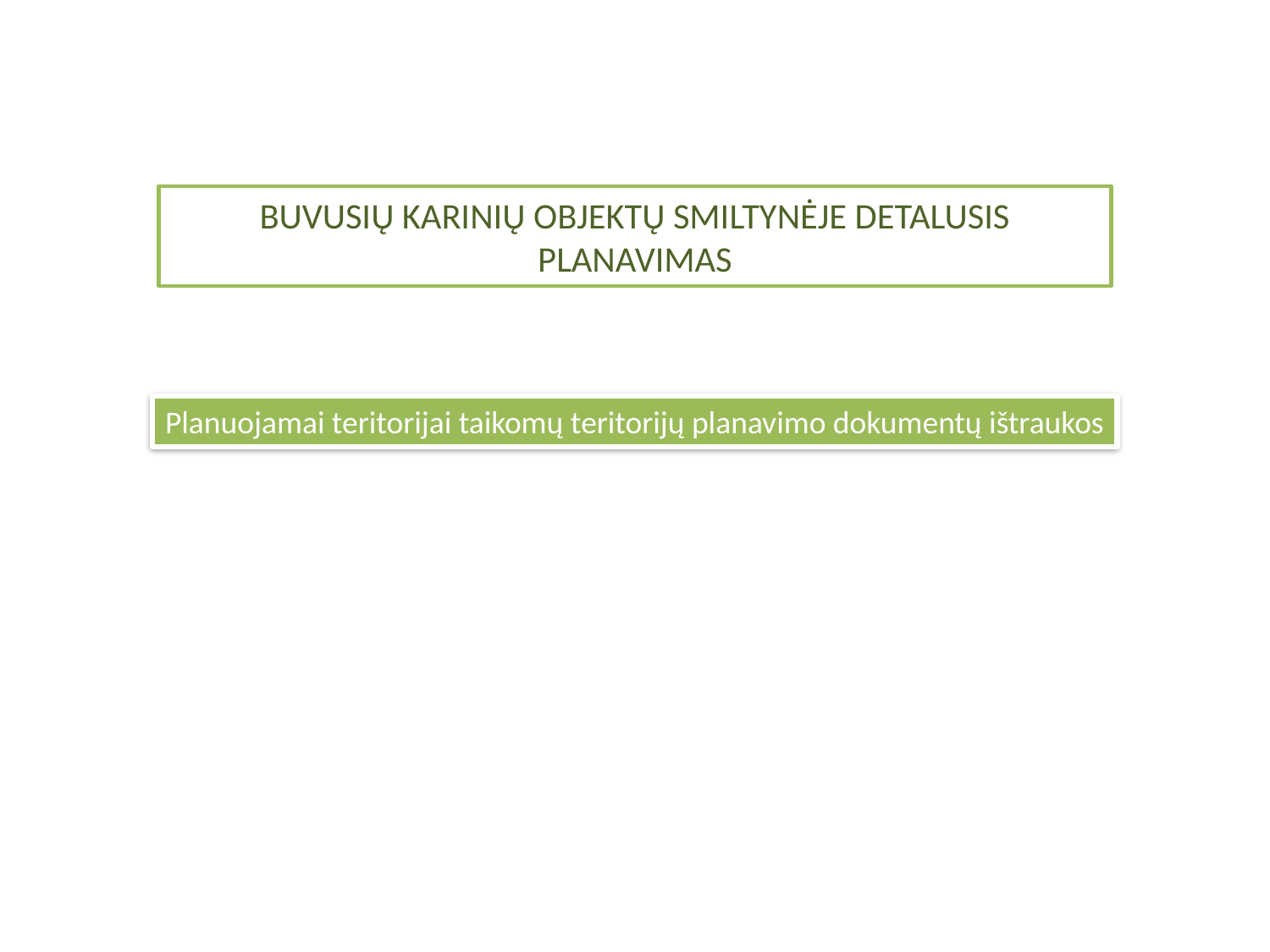

# BUVUSIŲ KARINIŲ OBJEKTŲ SMILTYNĖJE DETALUSIS PLANAVIMAS
Planuojamai teritorijai taikomų teritorijų planavimo dokumentų ištraukos